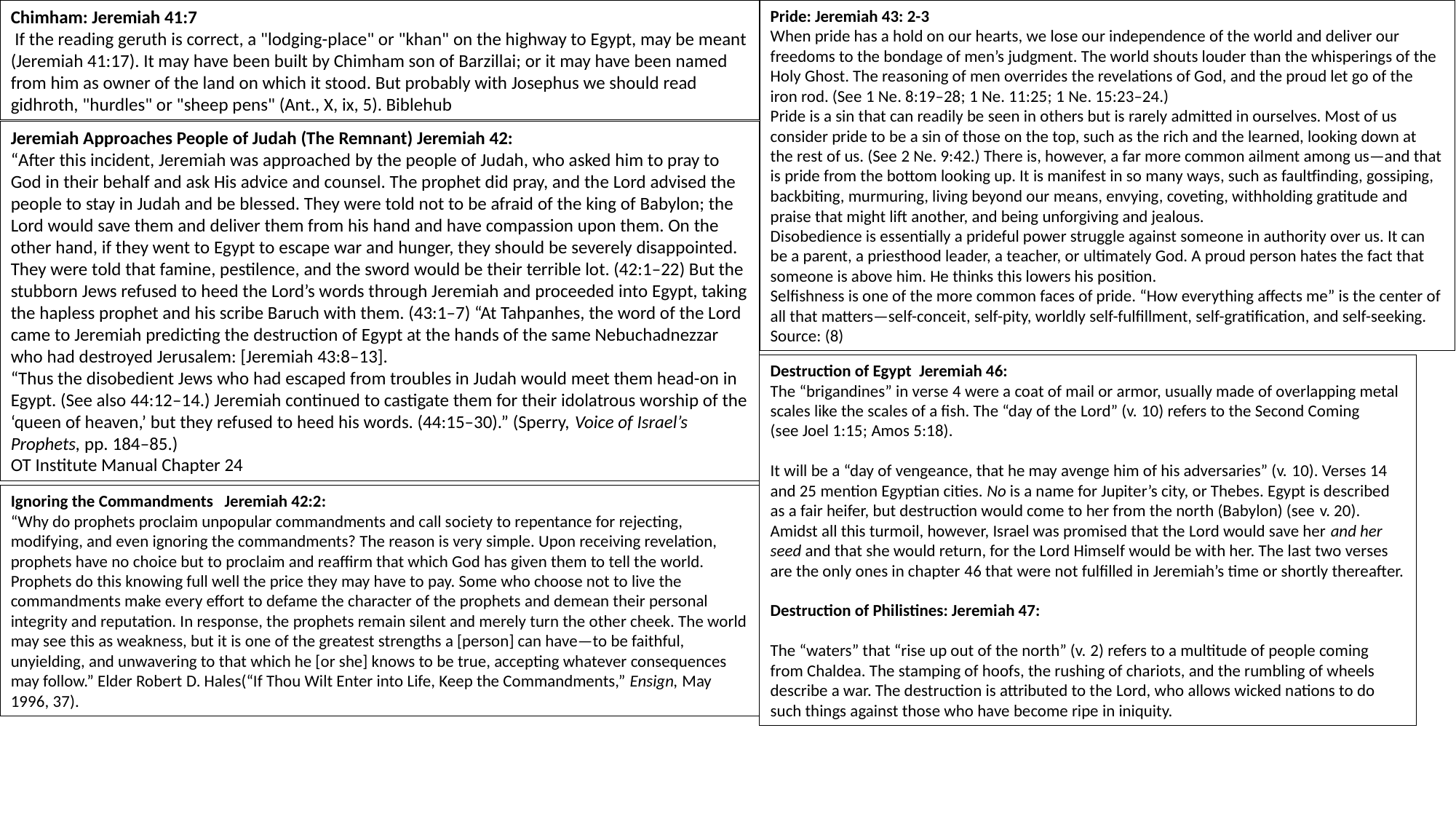

Chimham: Jeremiah 41:7
 If the reading geruth is correct, a "lodging-place" or "khan" on the highway to Egypt, may be meant (Jeremiah 41:17). It may have been built by Chimham son of Barzillai; or it may have been named from him as owner of the land on which it stood. But probably with Josephus we should read gidhroth, "hurdles" or "sheep pens" (Ant., X, ix, 5). Biblehub
Pride: Jeremiah 43: 2-3
When pride has a hold on our hearts, we lose our independence of the world and deliver our freedoms to the bondage of men’s judgment. The world shouts louder than the whisperings of the Holy Ghost. The reasoning of men overrides the revelations of God, and the proud let go of the iron rod. (See 1 Ne. 8:19–28; 1 Ne. 11:25; 1 Ne. 15:23–24.)
Pride is a sin that can readily be seen in others but is rarely admitted in ourselves. Most of us consider pride to be a sin of those on the top, such as the rich and the learned, looking down at the rest of us. (See 2 Ne. 9:42.) There is, however, a far more common ailment among us—and that is pride from the bottom looking up. It is manifest in so many ways, such as faultfinding, gossiping, backbiting, murmuring, living beyond our means, envying, coveting, withholding gratitude and praise that might lift another, and being unforgiving and jealous.
Disobedience is essentially a prideful power struggle against someone in authority over us. It can be a parent, a priesthood leader, a teacher, or ultimately God. A proud person hates the fact that someone is above him. He thinks this lowers his position.
Selfishness is one of the more common faces of pride. “How everything affects me” is the center of all that matters—self-conceit, self-pity, worldly self-fulfillment, self-gratification, and self-seeking. Source: (8)
Jeremiah Approaches People of Judah (The Remnant) Jeremiah 42:
“After this incident, Jeremiah was approached by the people of Judah, who asked him to pray to God in their behalf and ask His advice and counsel. The prophet did pray, and the Lord advised the people to stay in Judah and be blessed. They were told not to be afraid of the king of Babylon; the Lord would save them and deliver them from his hand and have compassion upon them. On the other hand, if they went to Egypt to escape war and hunger, they should be severely disappointed. They were told that famine, pestilence, and the sword would be their terrible lot. (42:1–22) But the stubborn Jews refused to heed the Lord’s words through Jeremiah and proceeded into Egypt, taking the hapless prophet and his scribe Baruch with them. (43:1–7) “At Tahpanhes, the word of the Lord came to Jeremiah predicting the destruction of Egypt at the hands of the same Nebuchadnezzar who had destroyed Jerusalem: [Jeremiah 43:8–13].
“Thus the disobedient Jews who had escaped from troubles in Judah would meet them head-on in Egypt. (See also 44:12–14.) Jeremiah continued to castigate them for their idolatrous worship of the ‘queen of heaven,’ but they refused to heed his words. (44:15–30).” (Sperry, Voice of Israel’s Prophets, pp. 184–85.)
OT Institute Manual Chapter 24
Destruction of Egypt  Jeremiah 46:
The “brigandines” in verse 4 were a coat of mail or armor, usually made of overlapping metal scales like the scales of a fish. The “day of the Lord” (v. 10) refers to the Second Coming (see Joel 1:15; Amos 5:18).

It will be a “day of vengeance, that he may avenge him of his adversaries” (v. 10). Verses 14 and 25 mention Egyptian cities. No is a name for Jupiter’s city, or Thebes. Egypt is described as a fair heifer, but destruction would come to her from the north (Babylon) (see v. 20). Amidst all this turmoil, however, Israel was promised that the Lord would save her and her seed and that she would return, for the Lord Himself would be with her. The last two verses are the only ones in chapter 46 that were not fulfilled in Jeremiah’s time or shortly thereafter.

Destruction of Philistines: Jeremiah 47:

The “waters” that “rise up out of the north” (v. 2) refers to a multitude of people coming from Chaldea. The stamping of hoofs, the rushing of chariots, and the rumbling of wheels describe a war. The destruction is attributed to the Lord, who allows wicked nations to do such things against those who have become ripe in iniquity.
Ignoring the Commandments   Jeremiah 42:2:
“Why do prophets proclaim unpopular commandments and call society to repentance for rejecting, modifying, and even ignoring the commandments? The reason is very simple. Upon receiving revelation, prophets have no choice but to proclaim and reaffirm that which God has given them to tell the world. Prophets do this knowing full well the price they may have to pay. Some who choose not to live the commandments make every effort to defame the character of the prophets and demean their personal integrity and reputation. In response, the prophets remain silent and merely turn the other cheek. The world may see this as weakness, but it is one of the greatest strengths a [person] can have—to be faithful, unyielding, and unwavering to that which he [or she] knows to be true, accepting whatever consequences may follow.” Elder Robert D. Hales(“If Thou Wilt Enter into Life, Keep the Commandments,” Ensign, May 1996, 37).